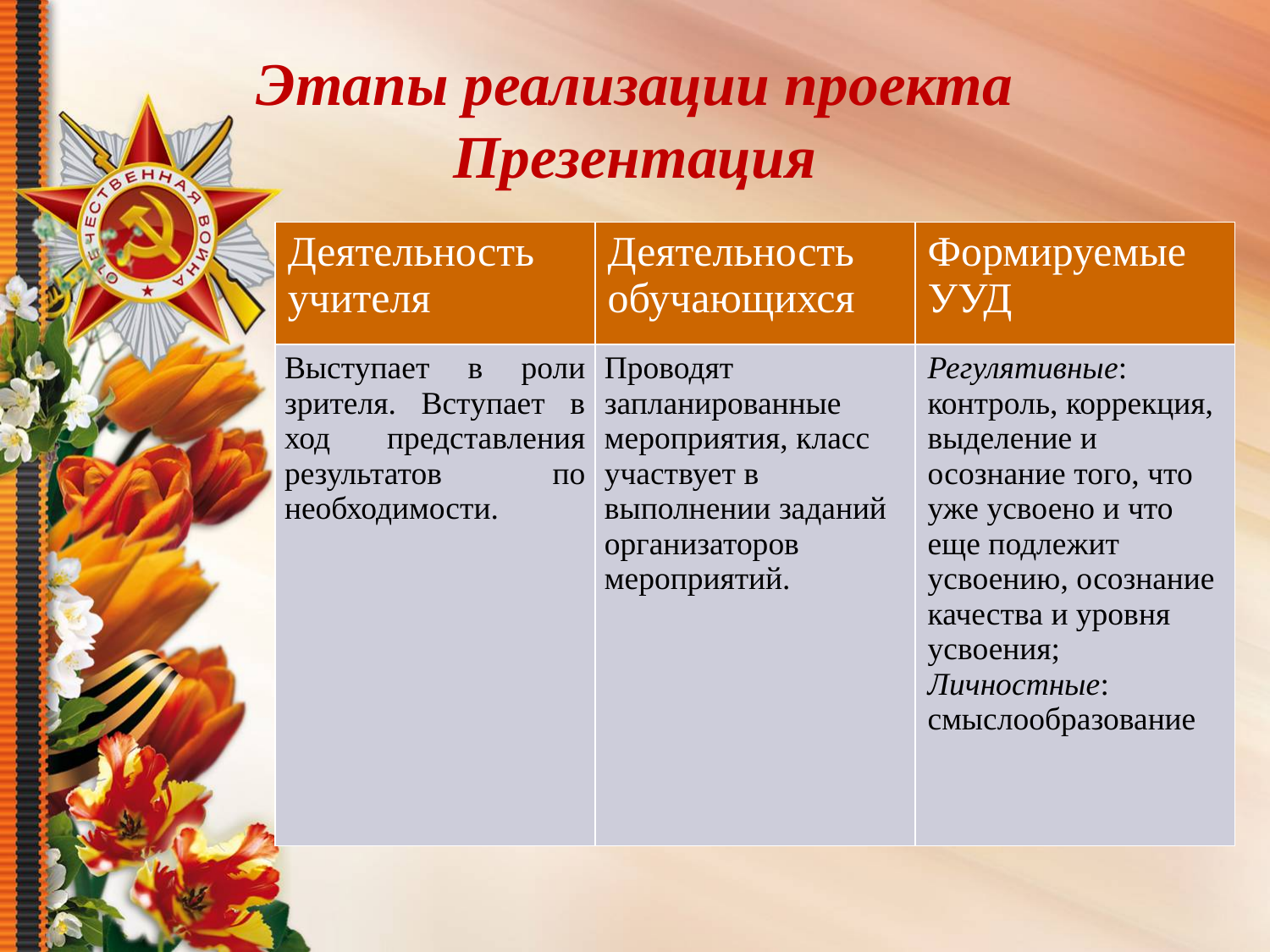

# Этапы реализации проекта Презентация
| Деятельность учителя | Деятельность обучающихся | Формируемые УУД |
| --- | --- | --- |
| Выступает в роли зрителя. Вступает в ход представления результатов по необходимости. | Проводят запланированные мероприятия, класс участвует в выполнении заданий организаторов мероприятий. | Регулятивные: контроль, коррекция, выделение и осознание того, что уже усвоено и что еще подлежит усвоению, осознание качества и уровня усвоения; Личностные: смыслообразование |